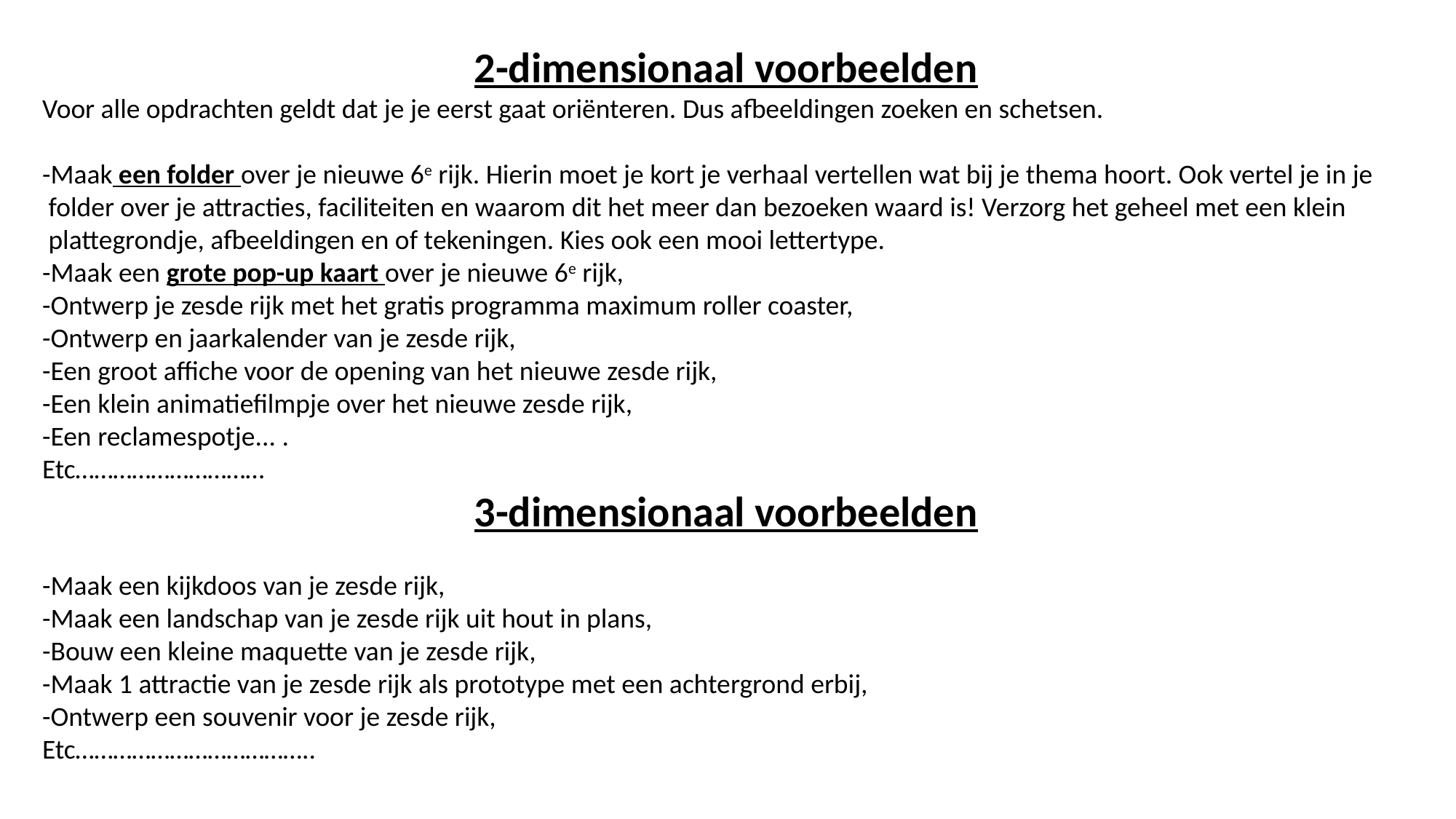

2-dimensionaal voorbeelden
Voor alle opdrachten geldt dat je je eerst gaat oriënteren. Dus afbeeldingen zoeken en schetsen.

-Maak een folder over je nieuwe 6e rijk. Hierin moet je kort je verhaal vertellen wat bij je thema hoort. Ook vertel je in je
 folder over je attracties, faciliteiten en waarom dit het meer dan bezoeken waard is! Verzorg het geheel met een klein
 plattegrondje, afbeeldingen en of tekeningen. Kies ook een mooi lettertype.
-Maak een grote pop-up kaart over je nieuwe 6e rijk,
-Ontwerp je zesde rijk met het gratis programma maximum roller coaster,
-Ontwerp en jaarkalender van je zesde rijk,
-Een groot affiche voor de opening van het nieuwe zesde rijk,
-Een klein animatiefilmpje over het nieuwe zesde rijk,
-Een reclamespotje... .
Etc…………………………
3-dimensionaal voorbeelden

-Maak een kijkdoos van je zesde rijk,
-Maak een landschap van je zesde rijk uit hout in plans,
-Bouw een kleine maquette van je zesde rijk,
-Maak 1 attractie van je zesde rijk als prototype met een achtergrond erbij,
-Ontwerp een souvenir voor je zesde rijk,
Etc………………………………..